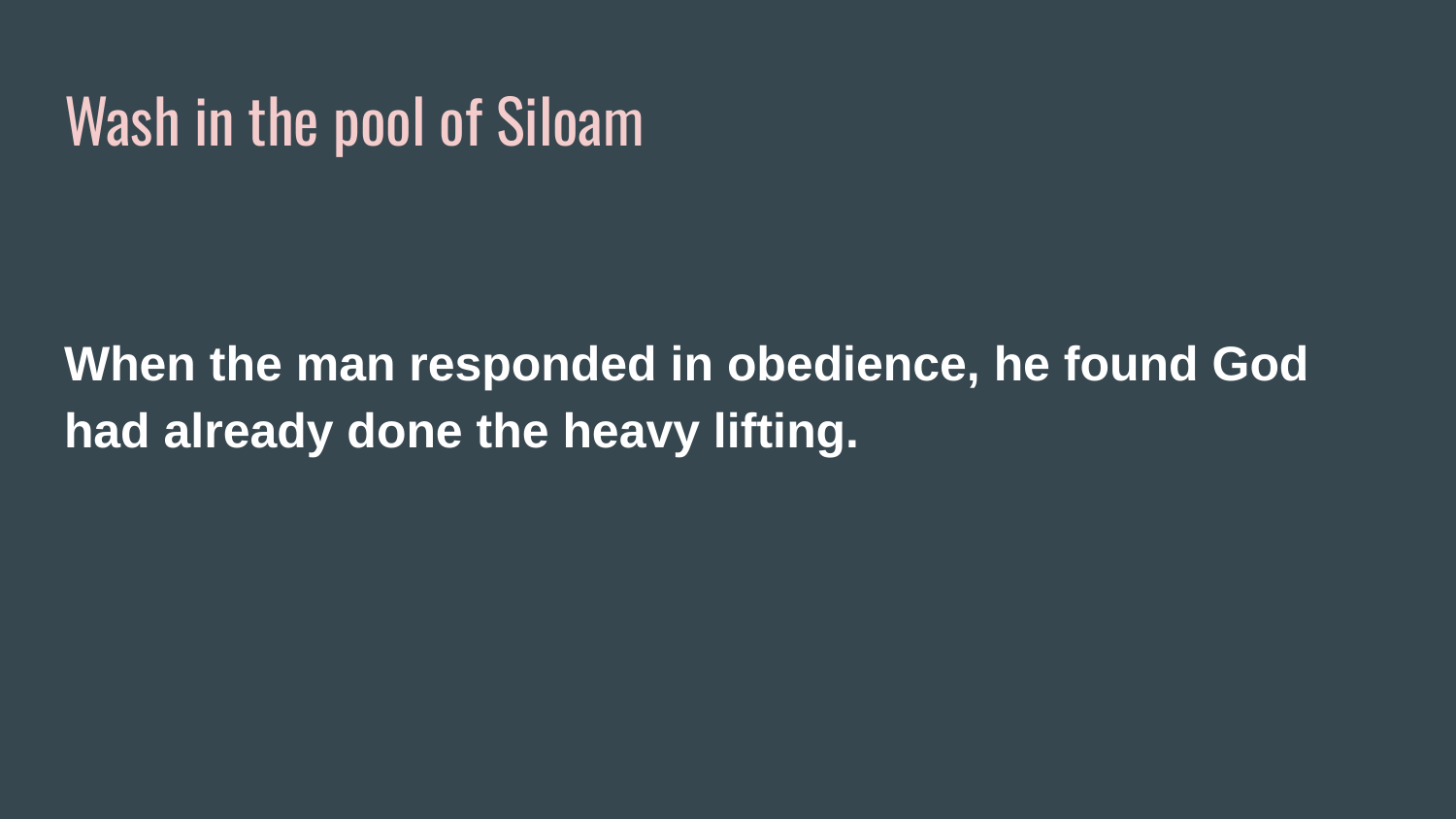

# Wash in the pool of Siloam

When the man responded in obedience, he found God had already done the heavy lifting.